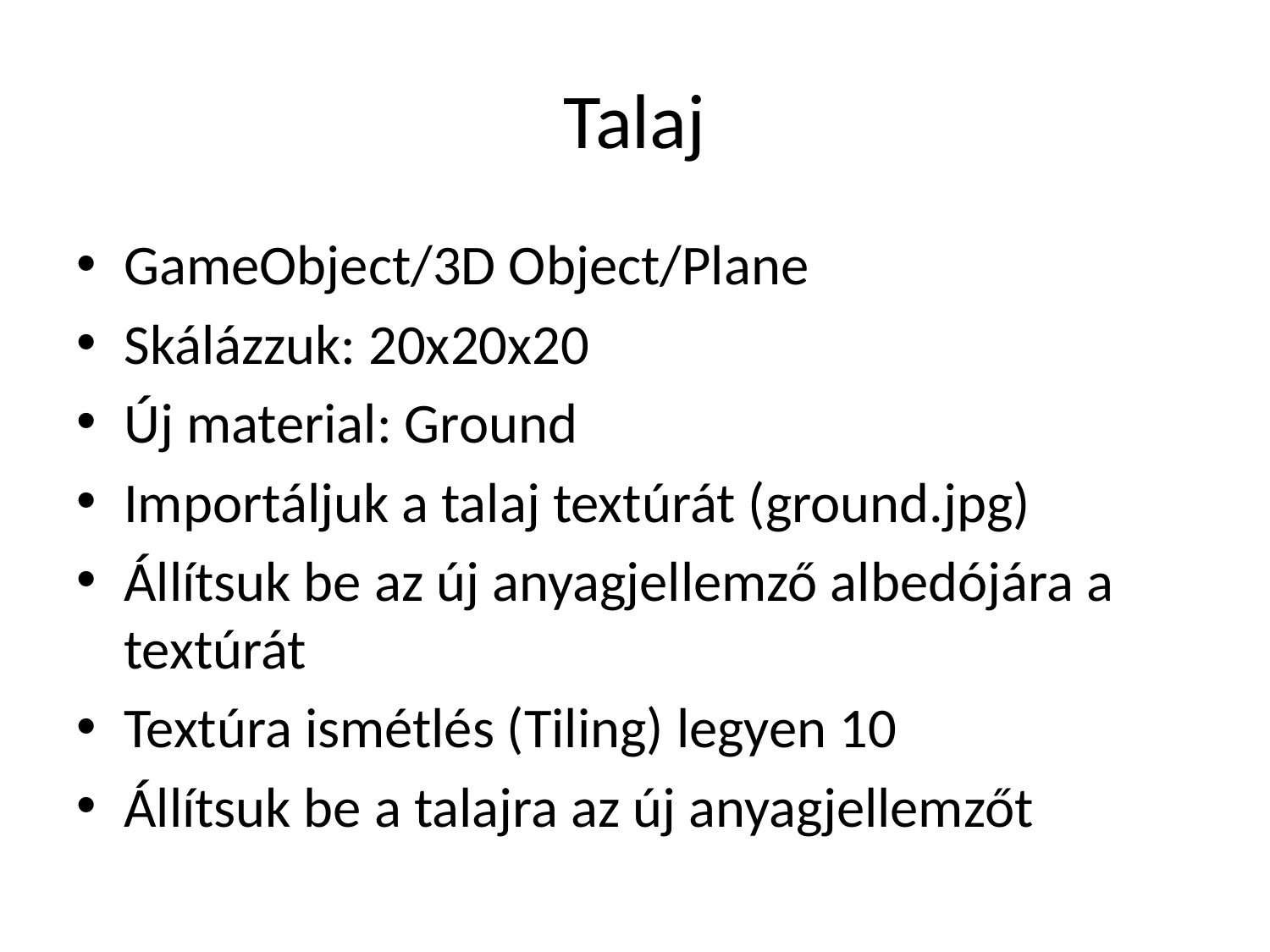

# Talaj
GameObject/3D Object/Plane
Skálázzuk: 20x20x20
Új material: Ground
Importáljuk a talaj textúrát (ground.jpg)
Állítsuk be az új anyagjellemző albedójára a textúrát
Textúra ismétlés (Tiling) legyen 10
Állítsuk be a talajra az új anyagjellemzőt